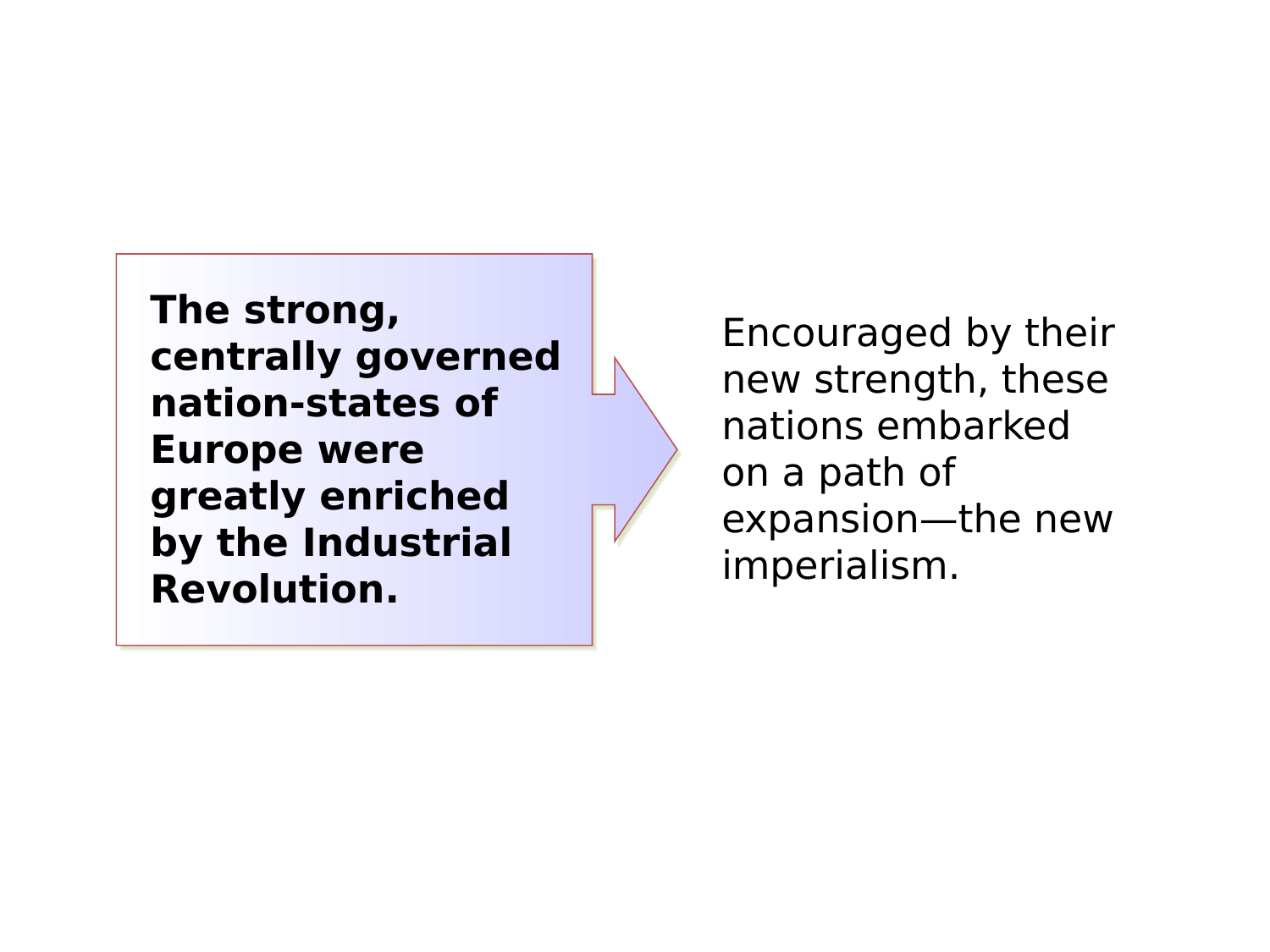

The strong, centrally governed nation-states of Europe were greatly enriched
by the Industrial Revolution.
Encouraged by their new strength, these nations embarked
on a path of  expansion—the new imperialism.